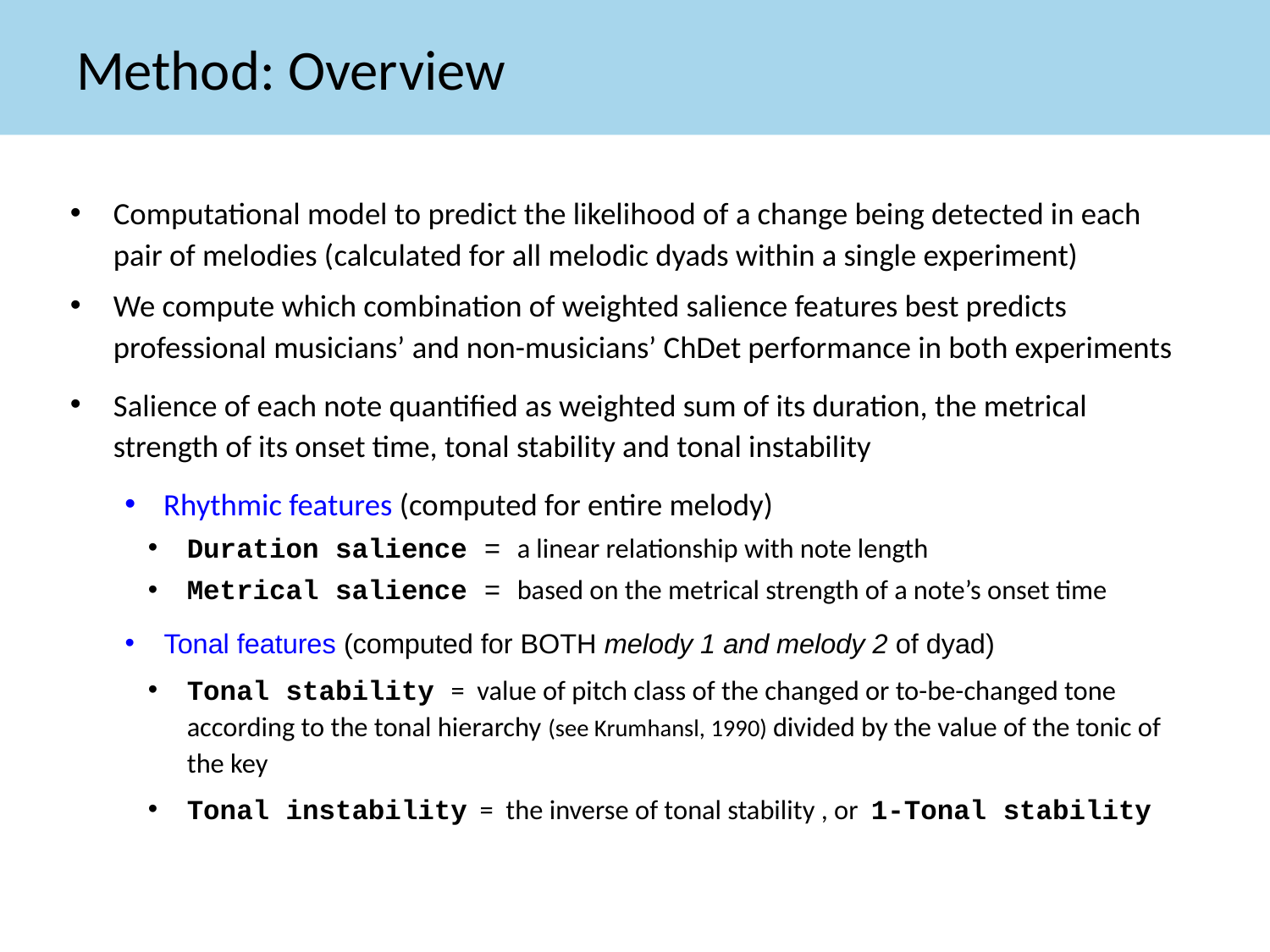

# Method: Overview
Computational model to predict the likelihood of a change being detected in each pair of melodies (calculated for all melodic dyads within a single experiment)
We compute which combination of weighted salience features best predicts professional musicians’ and non-musicians’ ChDet performance in both experiments
Salience of each note quantified as weighted sum of its duration, the metrical strength of its onset time, tonal stability and tonal instability
Rhythmic features (computed for entire melody)
Duration salience = a linear relationship with note length
Metrical salience = based on the metrical strength of a note’s onset time
Tonal features (computed for BOTH melody 1 and melody 2 of dyad)
Tonal stability =  value of pitch class of the changed or to-be-changed tone according to the tonal hierarchy (see Krumhansl, 1990) divided by the value of the tonic of the key
Tonal instability  =  the inverse of tonal stability , or  1-Tonal stability